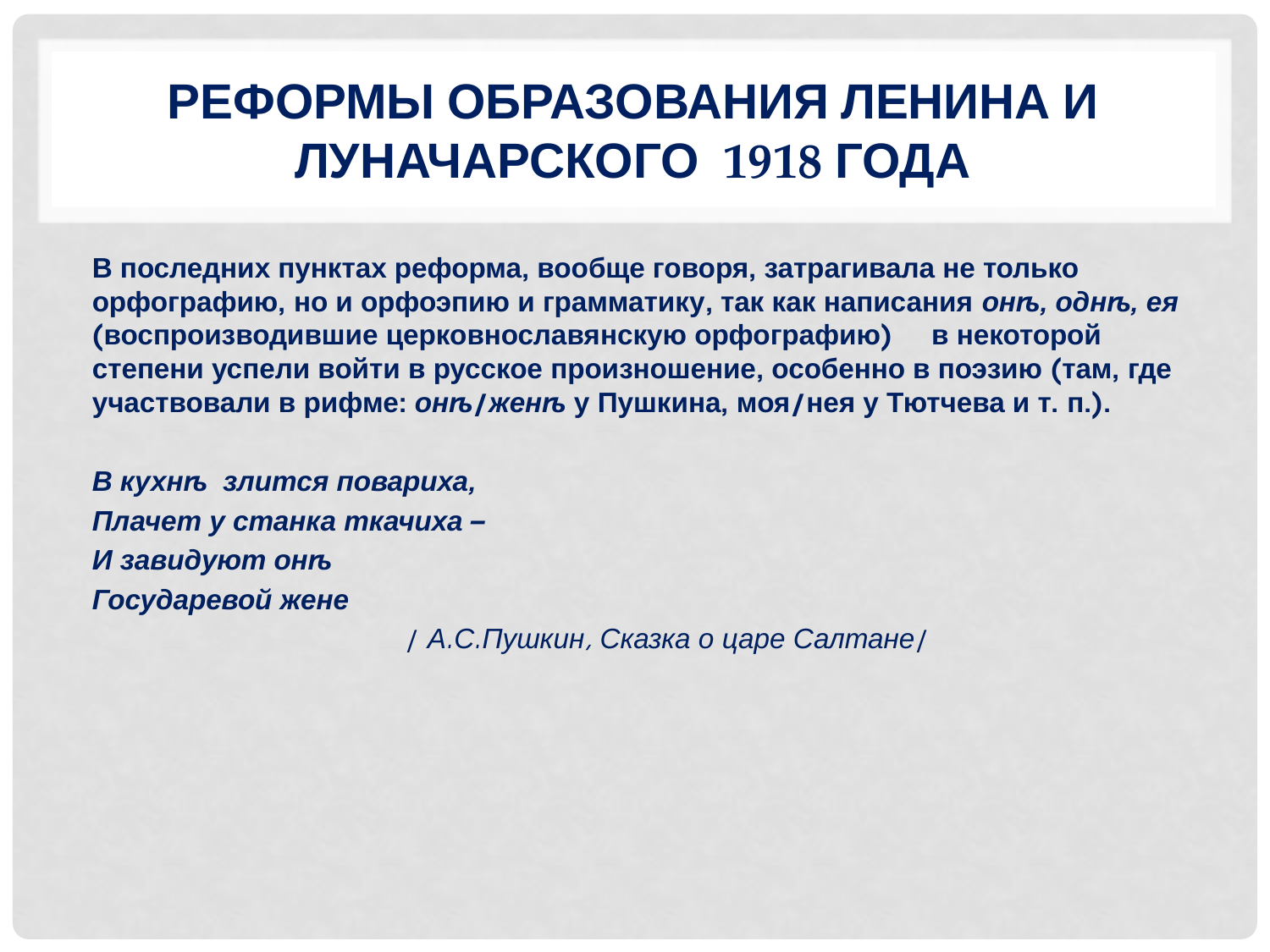

# Реформы Образования Ленина и Луначарского  1918 года
В последних пунктах реформа, вообще говоря, затрагивала не только орфографию, но и орфоэпию и грамматику, так как написания онѣ, однѣ, ея  (воспроизводившие церковнославянскую орфографию)     в некоторой степени успели войти в русское произношение, особенно в поэзию (там, где участвовали в рифме: онѣ/женѣ у Пушкина, моя/нея у Тютчева и т. п.).

В кухнѣ  злится повариха,
Плачет у станка ткачиха –
И завидуют онѣ
Государевой жене
                                        / А.С.Пушкин, Сказка о царе Салтане/